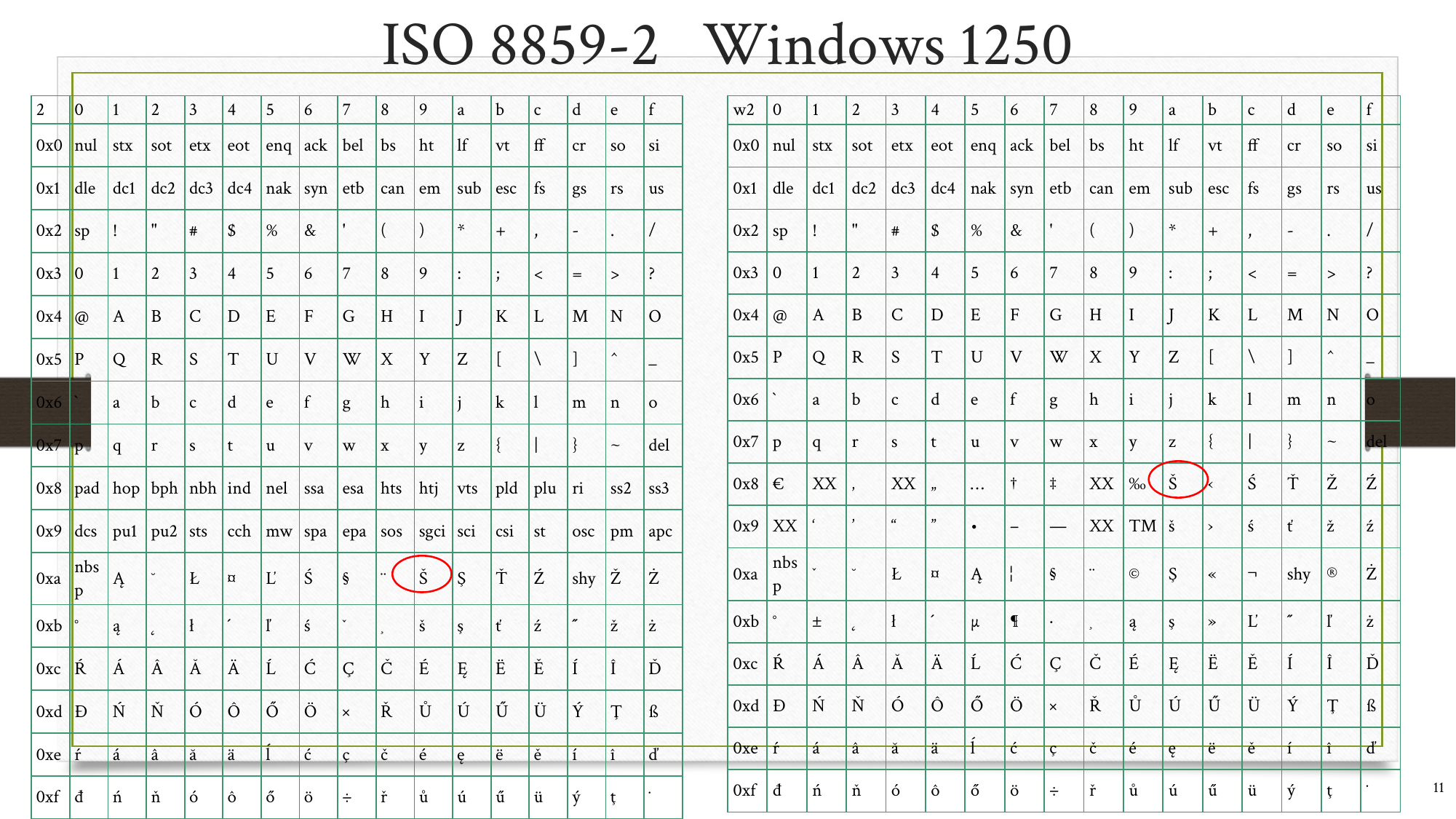

# ISO 8859-2   Windows 1250
| 2 | 0 | 1 | 2 | 3 | 4 | 5 | 6 | 7 | 8 | 9 | a | b | c | d | e | f |
| --- | --- | --- | --- | --- | --- | --- | --- | --- | --- | --- | --- | --- | --- | --- | --- | --- |
| 0x0 | nul | stx | sot | etx | eot | enq | ack | bel | bs | ht | lf | vt | ff | cr | so | si |
| 0x1 | dle | dc1 | dc2 | dc3 | dc4 | nak | syn | etb | can | em | sub | esc | fs | gs | rs | us |
| 0x2 | sp | ! | " | # | $ | % | & | ' | ( | ) | \* | + | , | - | . | / |
| 0x3 | 0 | 1 | 2 | 3 | 4 | 5 | 6 | 7 | 8 | 9 | : | ; | < | = | > | ? |
| 0x4 | @ | A | B | C | D | E | F | G | H | I | J | K | L | M | N | O |
| 0x5 | P | Q | R | S | T | U | V | W | X | Y | Z | [ | \ | ] | ^ | \_ |
| 0x6 | ` | a | b | c | d | e | f | g | h | i | j | k | l | m | n | o |
| 0x7 | p | q | r | s | t | u | v | w | x | y | z | { | | | } | ~ | del |
| 0x8 | pad | hop | bph | nbh | ind | nel | ssa | esa | hts | htj | vts | pld | plu | ri | ss2 | ss3 |
| 0x9 | dcs | pu1 | pu2 | sts | cch | mw | spa | epa | sos | sgci | sci | csi | st | osc | pm | apc |
| 0xa | nbsp | Ą | ˘ | Ł | ¤ | Ľ | Ś | § | ¨ | Š | Ş | Ť | Ź | shy | Ž | Ż |
| 0xb | ° | ą | ˛ | ł | ´ | ľ | ś | ˇ | ¸ | š | ş | ť | ź | ˝ | ž | ż |
| 0xc | Ŕ | Á | Â | Ă | Ä | Ĺ | Ć | Ç | Č | É | Ę | Ë | Ě | Í | Î | Ď |
| 0xd | Đ | Ń | Ň | Ó | Ô | Ő | Ö | × | Ř | Ů | Ú | Ű | Ü | Ý | Ţ | ß |
| 0xe | ŕ | á | â | ă | ä | ĺ | ć | ç | č | é | ę | ë | ě | í | î | ď |
| 0xf | đ | ń | ň | ó | ô | ő | ö | ÷ | ř | ů | ú | ű | ü | ý | ţ | ˙ |
| w2 | 0 | 1 | 2 | 3 | 4 | 5 | 6 | 7 | 8 | 9 | a | b | c | d | e | f |
| --- | --- | --- | --- | --- | --- | --- | --- | --- | --- | --- | --- | --- | --- | --- | --- | --- |
| 0x0 | nul | stx | sot | etx | eot | enq | ack | bel | bs | ht | lf | vt | ff | cr | so | si |
| 0x1 | dle | dc1 | dc2 | dc3 | dc4 | nak | syn | etb | can | em | sub | esc | fs | gs | rs | us |
| 0x2 | sp | ! | " | # | $ | % | & | ' | ( | ) | \* | + | , | - | . | / |
| 0x3 | 0 | 1 | 2 | 3 | 4 | 5 | 6 | 7 | 8 | 9 | : | ; | < | = | > | ? |
| 0x4 | @ | A | B | C | D | E | F | G | H | I | J | K | L | M | N | O |
| 0x5 | P | Q | R | S | T | U | V | W | X | Y | Z | [ | \ | ] | ^ | \_ |
| 0x6 | ` | a | b | c | d | e | f | g | h | i | j | k | l | m | n | o |
| 0x7 | p | q | r | s | t | u | v | w | x | y | z | { | | | } | ~ | del |
| 0x8 | € | XX | ‚ | XX | „ | … | † | ‡ | XX | ‰ | Š | ‹ | Ś | Ť | Ž | Ź |
| 0x9 | XX | ‘ | ’ | “ | ” | • | – | — | XX | ™ | š | › | ś | ť | ž | ź |
| 0xa | nbsp | ˇ | ˘ | Ł | ¤ | Ą | ¦ | § | ¨ | © | Ş | « | ¬ | shy | ® | Ż |
| 0xb | ° | ± | ˛ | ł | ´ | µ | ¶ | · | ¸ | ą | ş | » | Ľ | ˝ | ľ | ż |
| 0xc | Ŕ | Á | Â | Ă | Ä | Ĺ | Ć | Ç | Č | É | Ę | Ë | Ě | Í | Î | Ď |
| 0xd | Đ | Ń | Ň | Ó | Ô | Ő | Ö | × | Ř | Ů | Ú | Ű | Ü | Ý | Ţ | ß |
| 0xe | ŕ | á | â | ă | ä | ĺ | ć | ç | č | é | ę | ë | ě | í | î | ď |
| 0xf | đ | ń | ň | ó | ô | ő | ö | ÷ | ř | ů | ú | ű | ü | ý | ţ | ˙ |

11